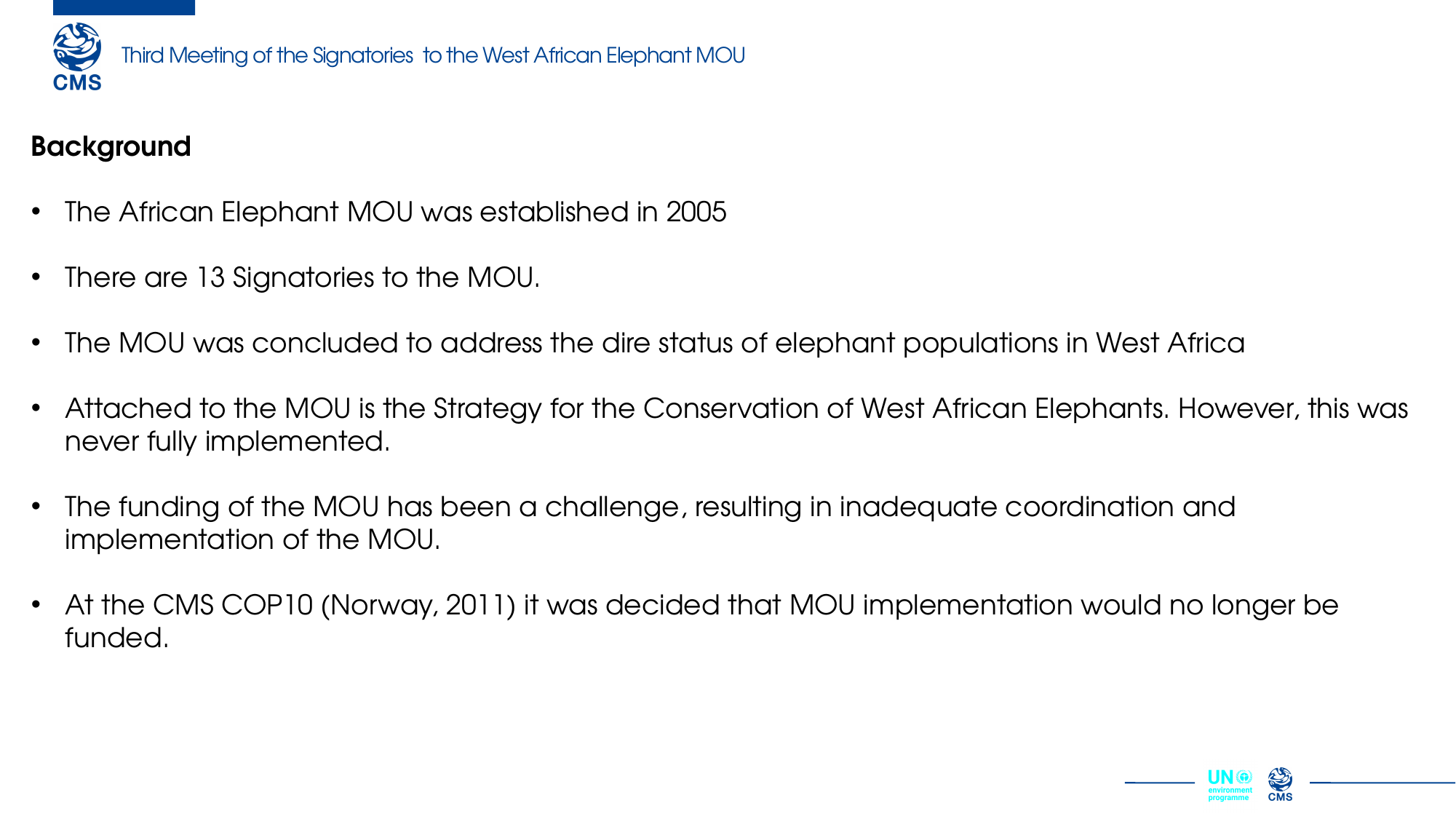

Background

The African Elephant MOU was established in 2005

There are 13 Signatories to the MOU.

The MOU was concluded to address the dire status of elephant populations in West Africa

Attached to the MOU is the Strategy for the Conservation of West African Elephants. However, this was never fully implemented.

The funding of the MOU has been a challenge, resulting in inadequate coordination and implementation of the MOU.

At the CMS COP10 (Norway, 2011) it was decided that MOU implementation would no longer be funded.